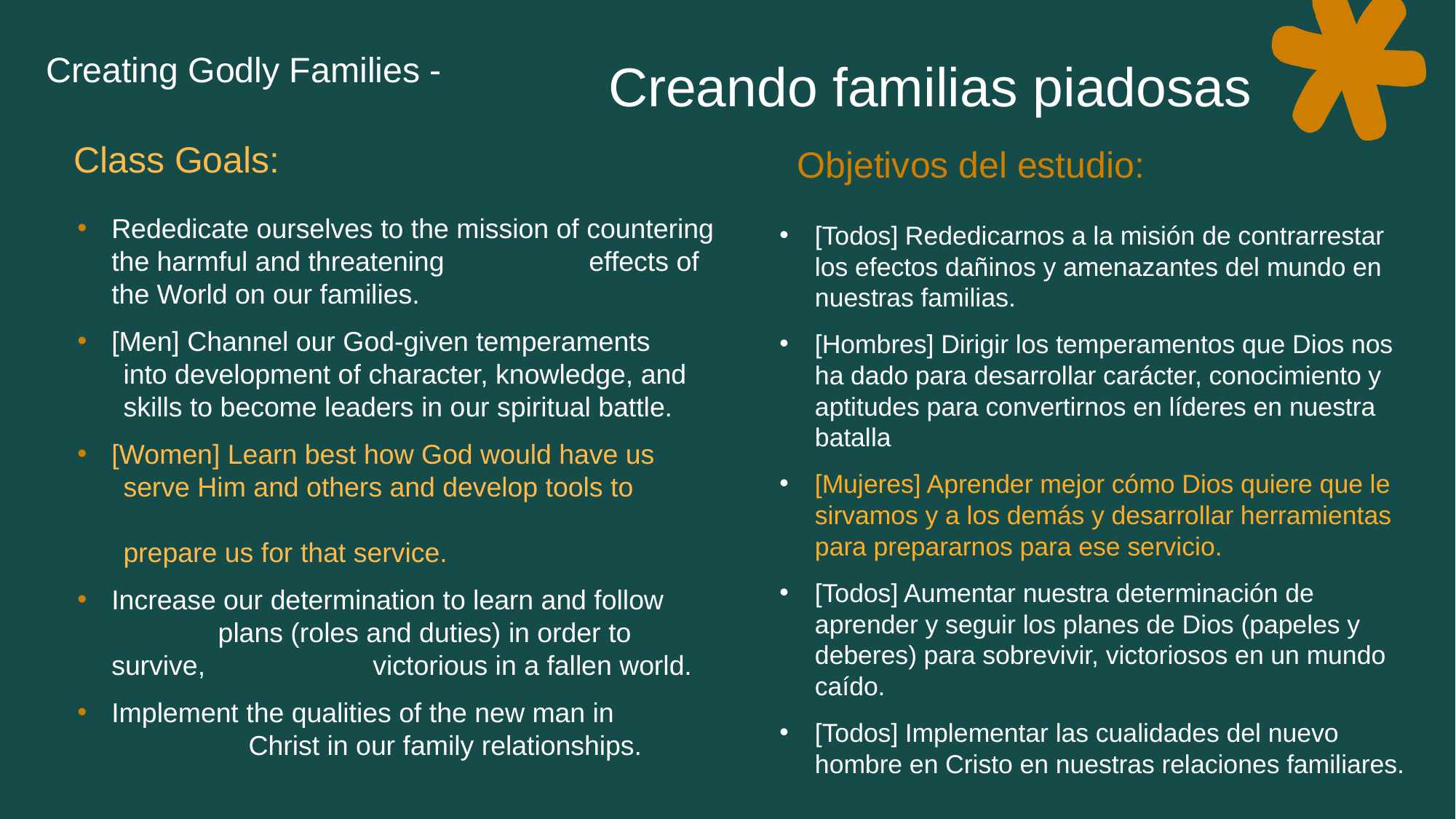

Creando familias piadosas

# Creating Godly Families -
Objetivos del estudio:
Class Goals:
Rededicate ourselves to the mission of countering the harmful and threatening                   effects of the World on our families.

[Men] Channel our God-given temperaments
      into development of character, knowledge, and
      skills to become leaders in our spiritual battle.

[Women] Learn best how God would have us
      serve Him and others and develop tools to
      prepare us for that service.

Increase our determination to learn and follow                     plans (roles and duties) in order to survive,                      victorious in a fallen world.

Implement the qualities of the new man in                                Christ in our family relationships.

[Todos] Rededicarnos a la misión de contrarrestar los efectos dañinos y amenazantes del mundo en nuestras familias.
[Hombres] Dirigir los temperamentos que Dios nos ha dado para desarrollar carácter, conocimiento y aptitudes para convertirnos en líderes en nuestra batalla
[Mujeres] Aprender mejor cómo Dios quiere que le sirvamos y a los demás y desarrollar herramientas para prepararnos para ese servicio.
[Todos] Aumentar nuestra determinación de aprender y seguir los planes de Dios (papeles y deberes) para sobrevivir, victoriosos en un mundo caído.
[Todos] Implementar las cualidades del nuevo hombre en Cristo en nuestras relaciones familiares.